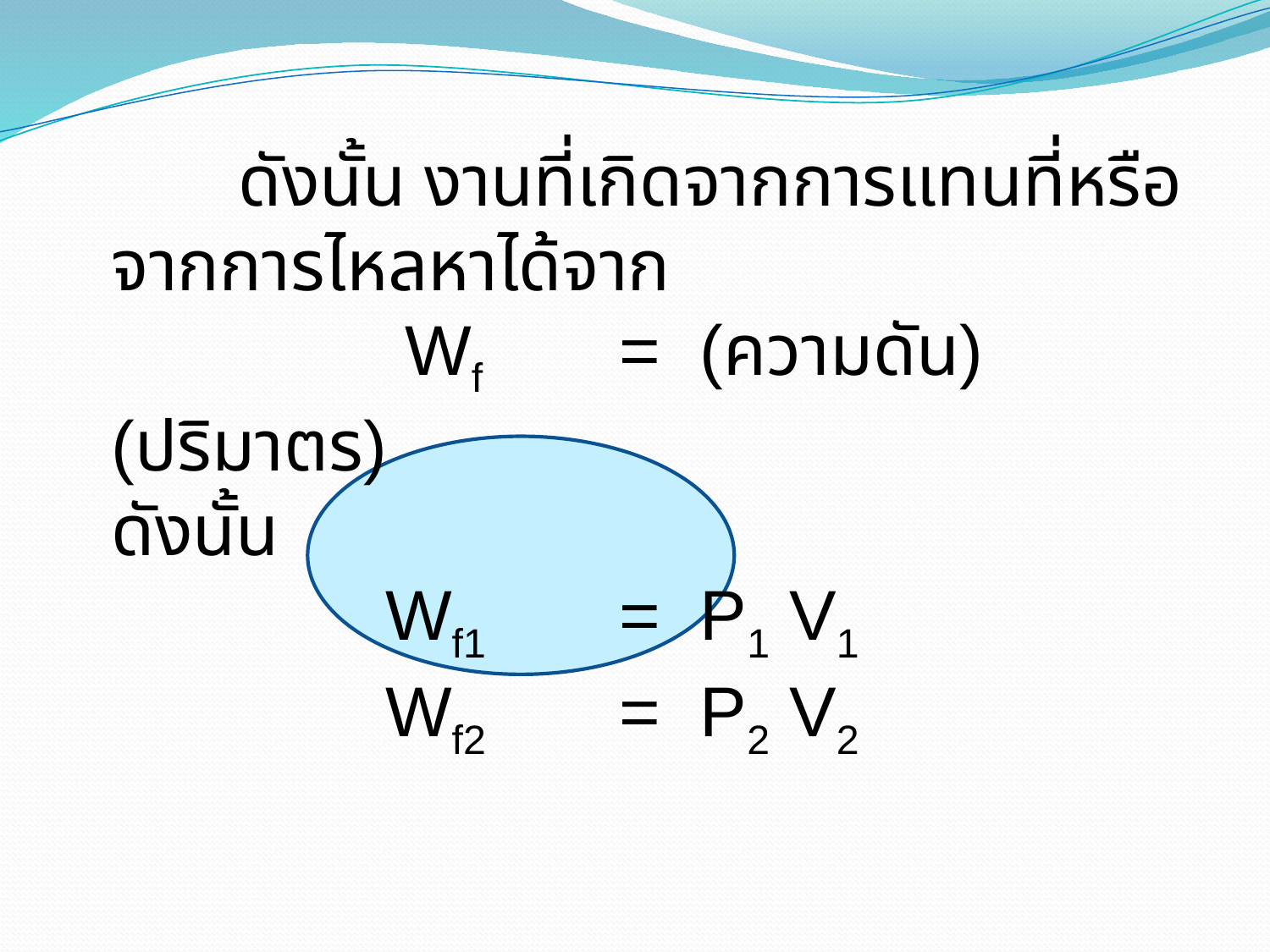

ดังนั้น งานที่เกิดจากการแทนที่หรือจากการไหลหาได้จาก
		  Wf  	=  (ความดัน) (ปริมาตร)
ดังนั้น
		 Wf1  	=  P1 V1
		 Wf2  	=  P2 V2